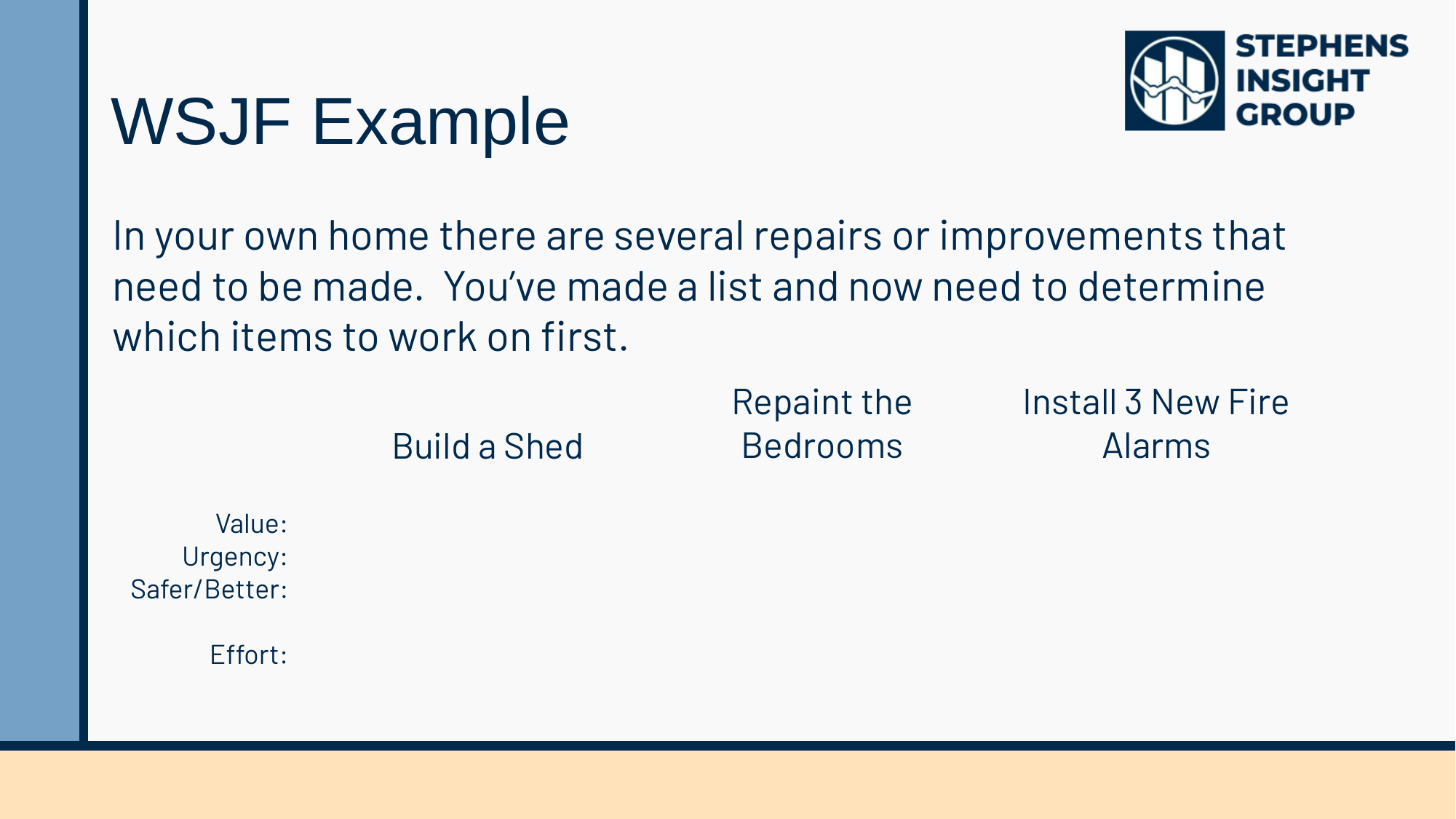

# WSJF Example
In your own home there are several repairs or improvements that need to be made.  You’ve made a list and now need to determine which items to work on first.
Repaint the Bedrooms
Install 3 New Fire Alarms
Build a Shed
Value:
Urgency:
Safer/Better:

Effort: